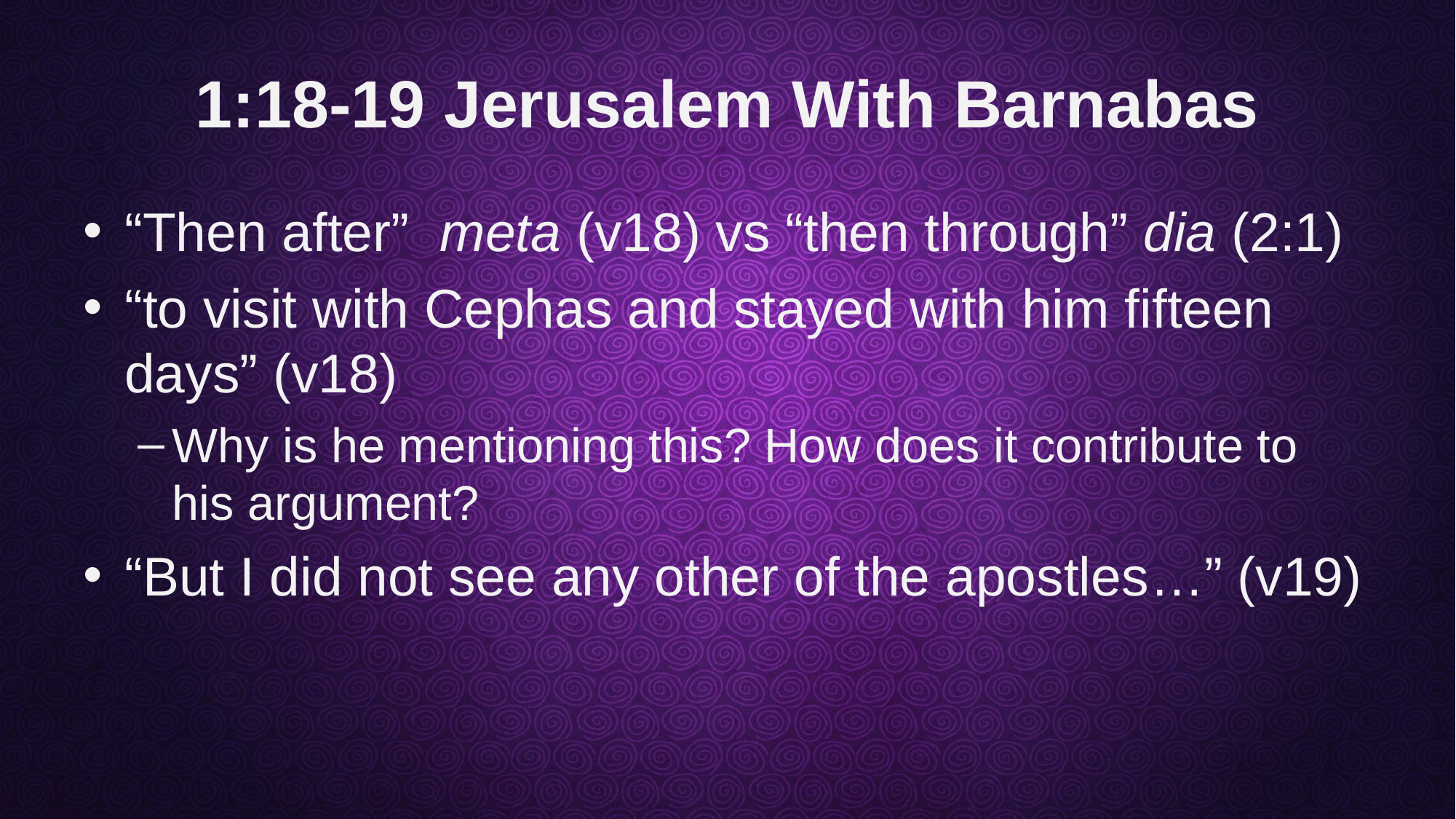

# 1:18-19 Jerusalem With Barnabas
“Then after”  meta (v18) vs “then through” dia (2:1)
“to visit with Cephas and stayed with him fifteen days” (v18)
Why is he mentioning this? How does it contribute to his argument?
“But I did not see any other of the apostles…” (v19)